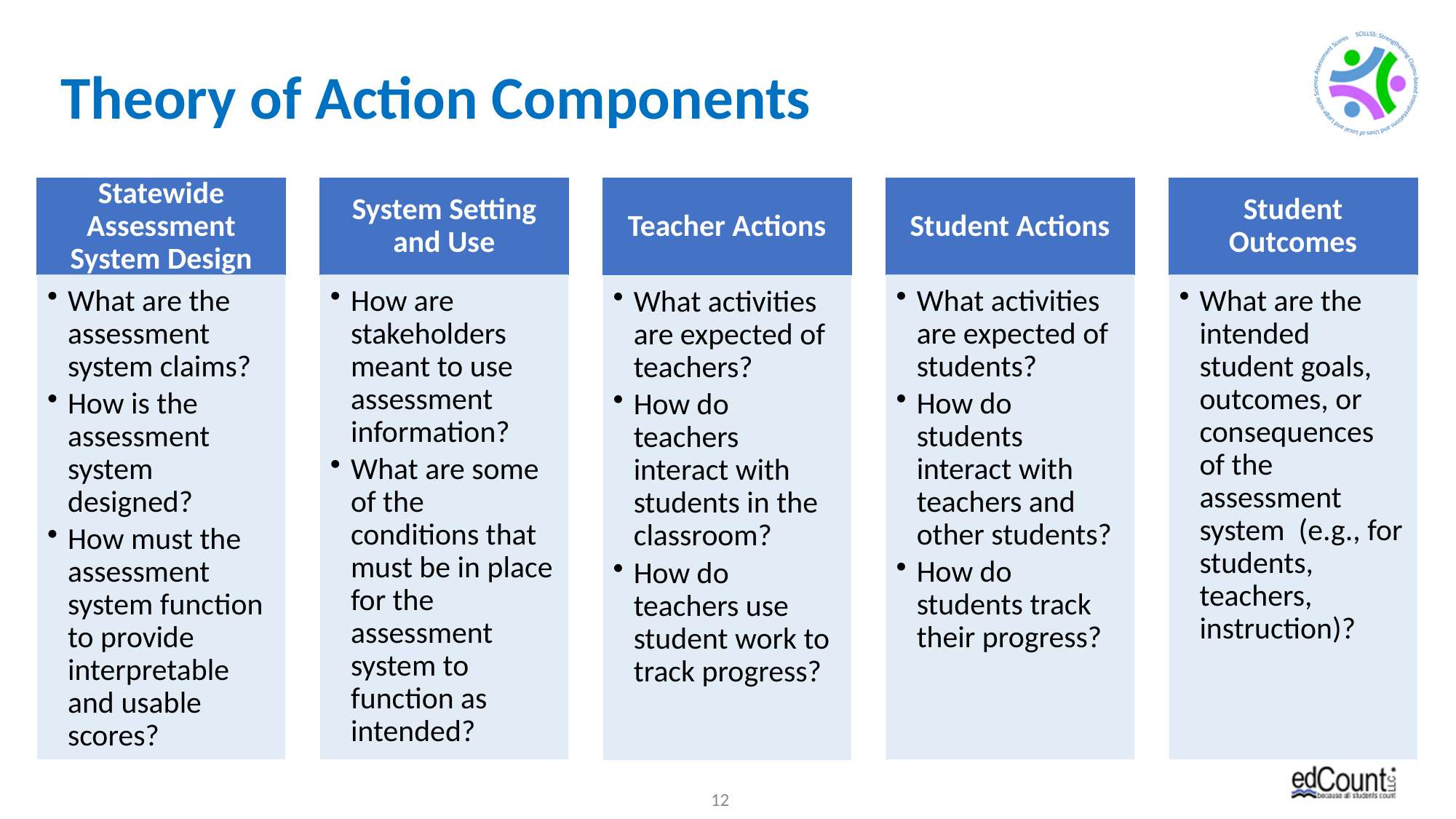

Theory of Action Components
Statewide Assessment System Design
System Setting and Use
Teacher Actions
Student Actions
Student Outcomes
What are the assessment system claims?
How is the assessment system designed?
How must the assessment system function to provide interpretable and usable scores?
How are stakeholders meant to use assessment information?
What are some of the conditions that must be in place for the assessment system to function as intended?
What activities are expected of students?
How do students interact with teachers and other students?
How do students track their progress?
What are the intended student goals, outcomes, or consequences of the assessment system  (e.g., for students, teachers, instruction)?
What activities are expected of teachers?
How do teachers interact with students in the classroom?
How do teachers use student work to track progress?
12